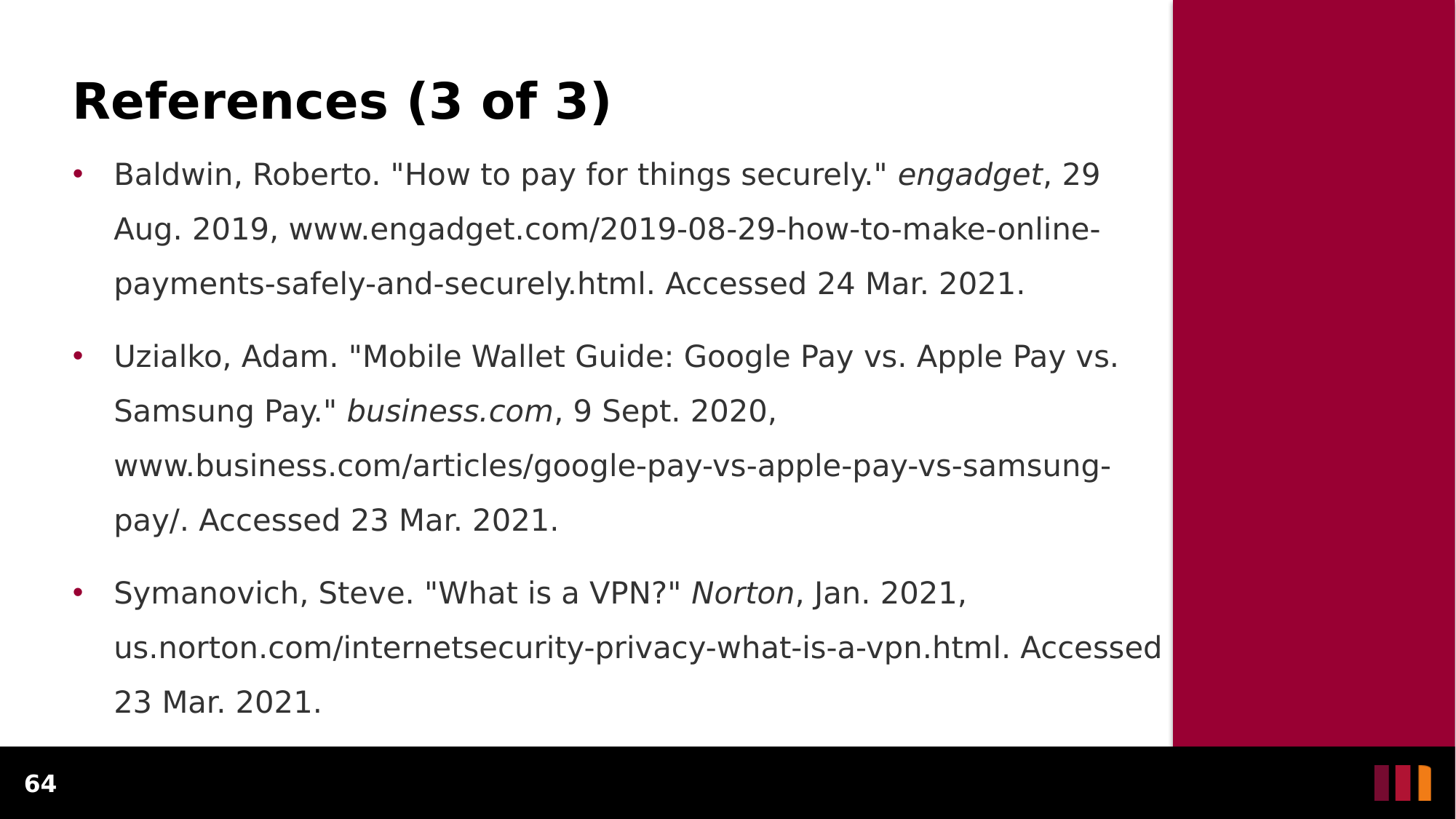

# References (3 of 3)
Baldwin, Roberto. "How to pay for things securely." engadget, 29 Aug. 2019, www.engadget.com/2019-08-29-how-to-make-online-payments-safely-and-securely.html. Accessed 24 Mar. 2021.
Uzialko, Adam. "Mobile Wallet Guide: Google Pay vs. Apple Pay vs. Samsung Pay." business.com, 9 Sept. 2020, www.business.com/articles/google-pay-vs-apple-pay-vs-samsung-pay/. Accessed 23 Mar. 2021.
Symanovich, Steve. "What is a VPN?" Norton, Jan. 2021, us.norton.com/internetsecurity-privacy-what-is-a-vpn.html. Accessed 23 Mar. 2021.

64